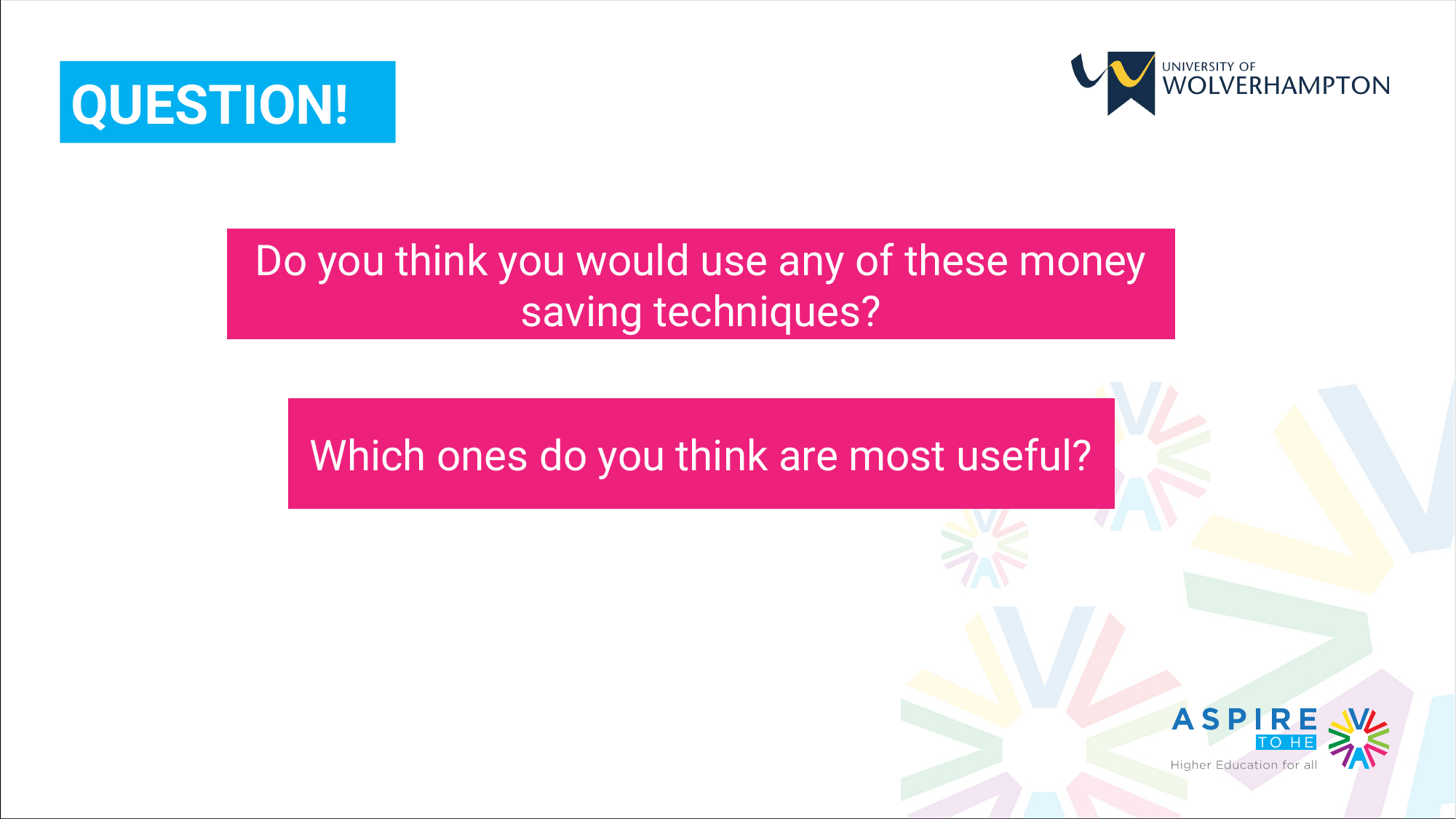

QUESTION!
Do you think you would use any of these money saving techniques?
Which ones do you think are most useful?